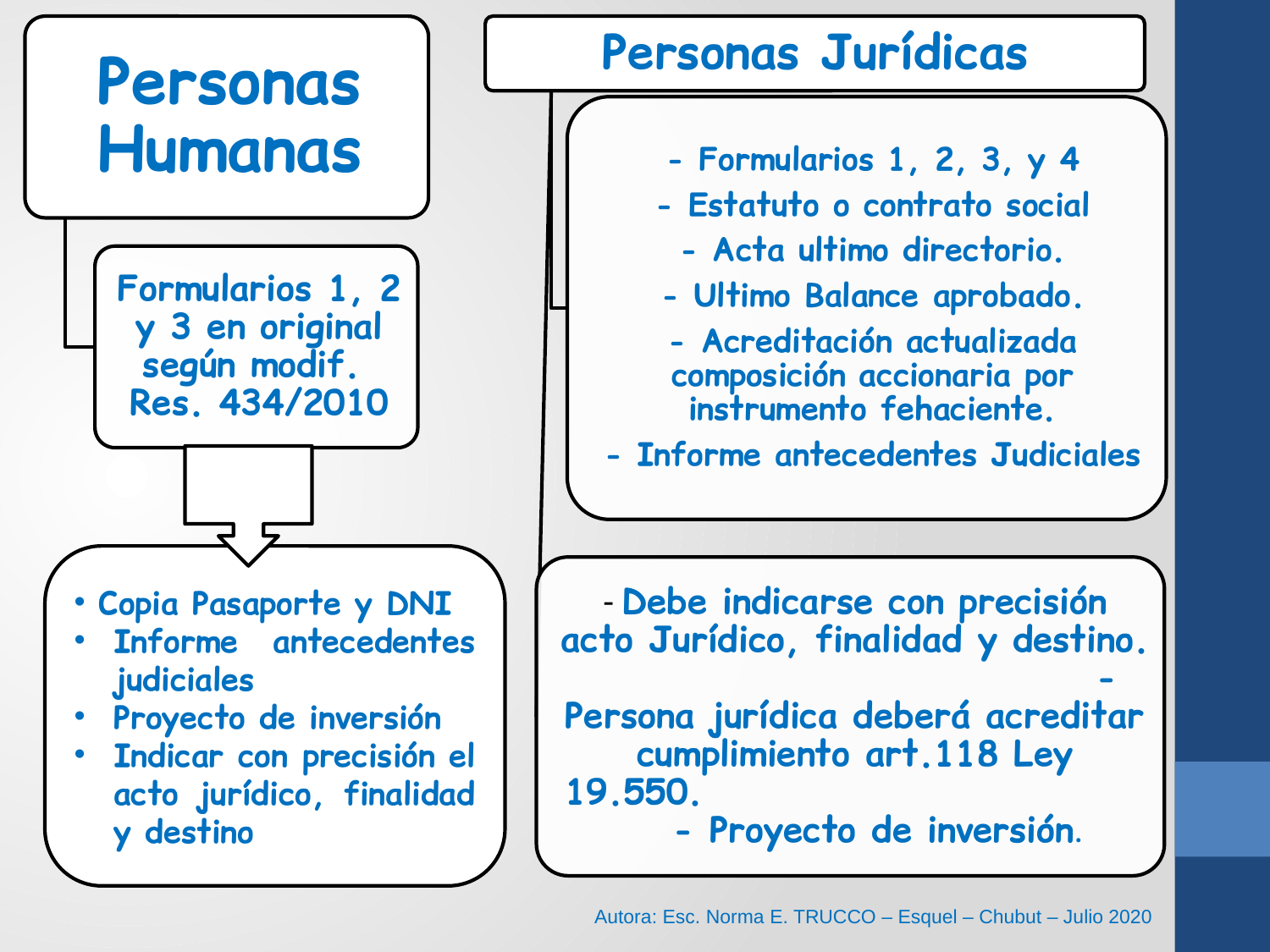

Personas Humanas
Formularios 1, 2 y 3 en original según modif.  Res. 434/2010
Personas Jurídicas
- Formularios 1, 2, 3, y 4
- Estatuto o contrato social
- Acta ultimo directorio.
- Ultimo Balance aprobado.
- Acreditación actualizada composición accionaria por instrumento fehaciente.
- Informe antecedentes Judiciales
- Debe indicarse con precisión acto Jurídico, finalidad y destino.                                  - Persona jurídica deberá acreditar cumplimiento art.118 Ley 19.550.                                 - Proyecto de inversión.

Copia Pasaporte y DNI
Informe antecedentes judiciales
Proyecto de inversión
Indicar con precisión el acto jurídico, finalidad y destino
Autora: Esc. Norma E. TRUCCO – Esquel – Chubut – Julio 2020